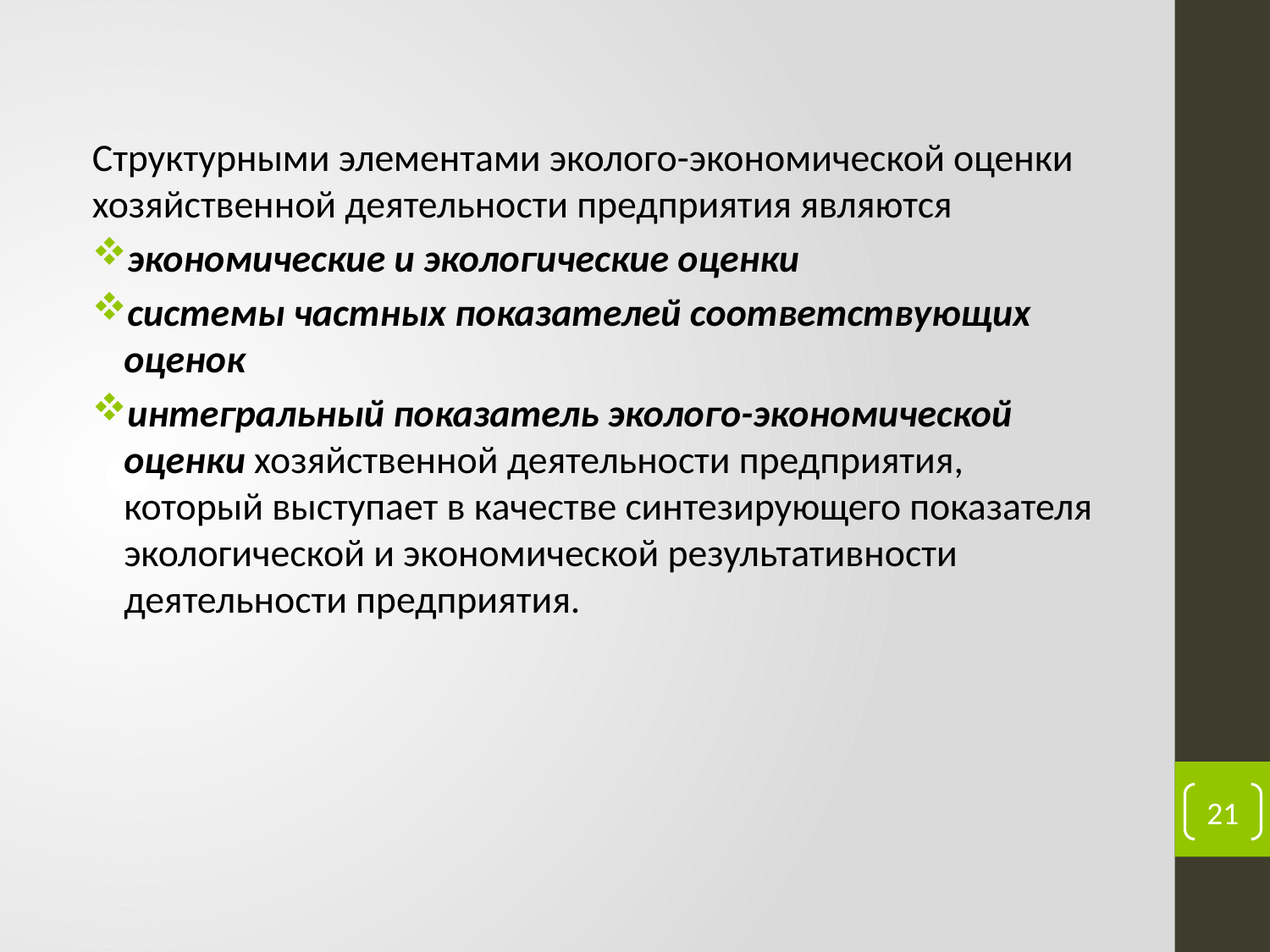

Структурными элементами эколого-экономической оценки хозяйственной деятельности предприятия являются
экономические и экологические оценки
системы частных показателей соответствующих оценок
интегральный показатель эколого-экономической оценки хозяйственной деятельности предприятия, который выступает в качестве синтезирующего показателя экологической и экономической результативности деятельности предприятия.
21